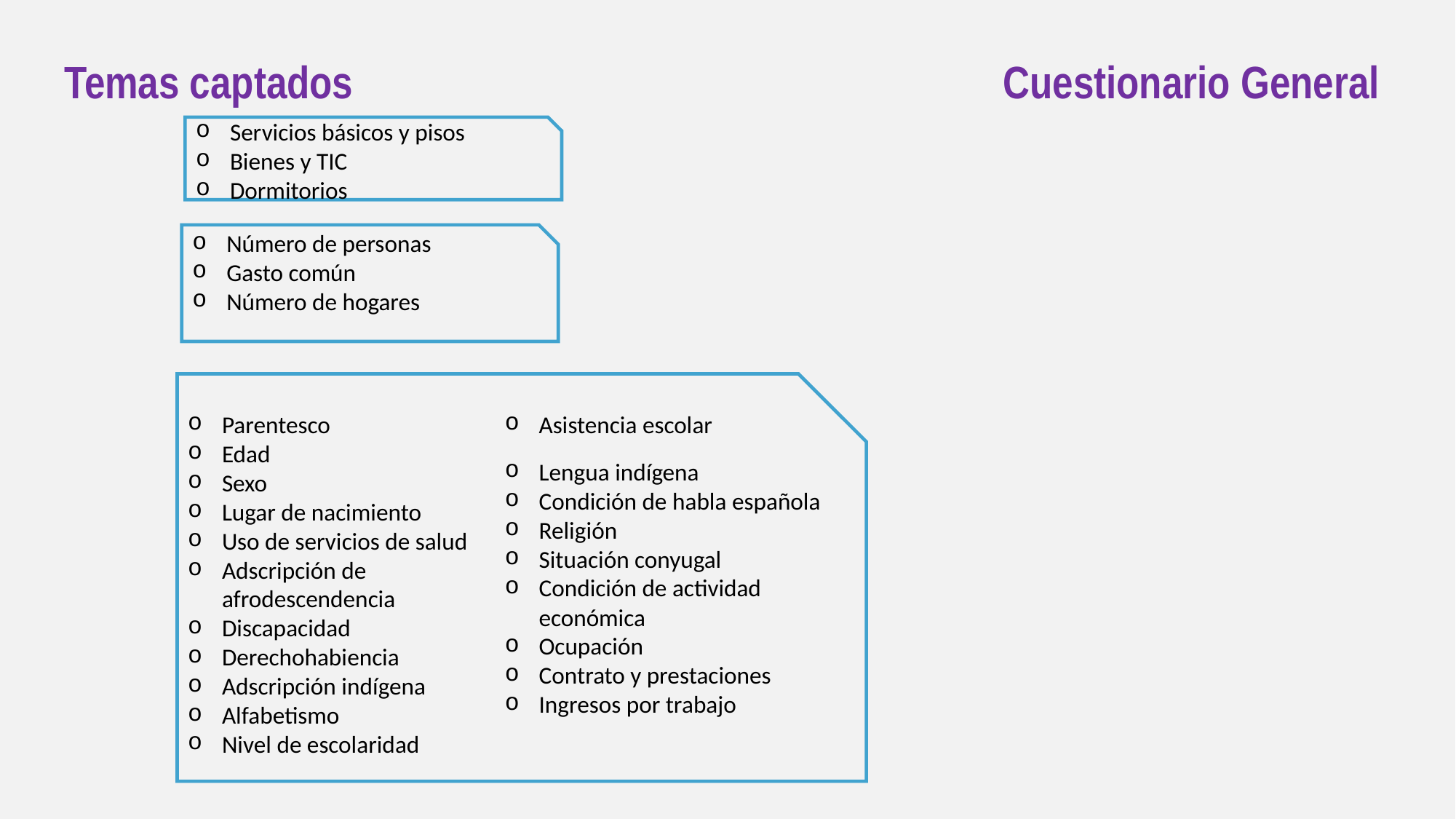

Temas captados
Cuestionario General

Servicios básicos y pisos
Bienes y TIC
Dormitorios

Número de personas
Gasto común
Número de hogares

Parentesco
Edad
Sexo
Lugar de nacimiento
Uso de servicios de salud
Adscripción de afrodescendencia
Discapacidad
Derechohabiencia
Adscripción indígena
Alfabetismo
Nivel de escolaridad
Asistencia escolar
Lengua indígena
Condición de habla española
Religión
Situación conyugal
Condición de actividad económica
Ocupación
Contrato y prestaciones
Ingresos por trabajo